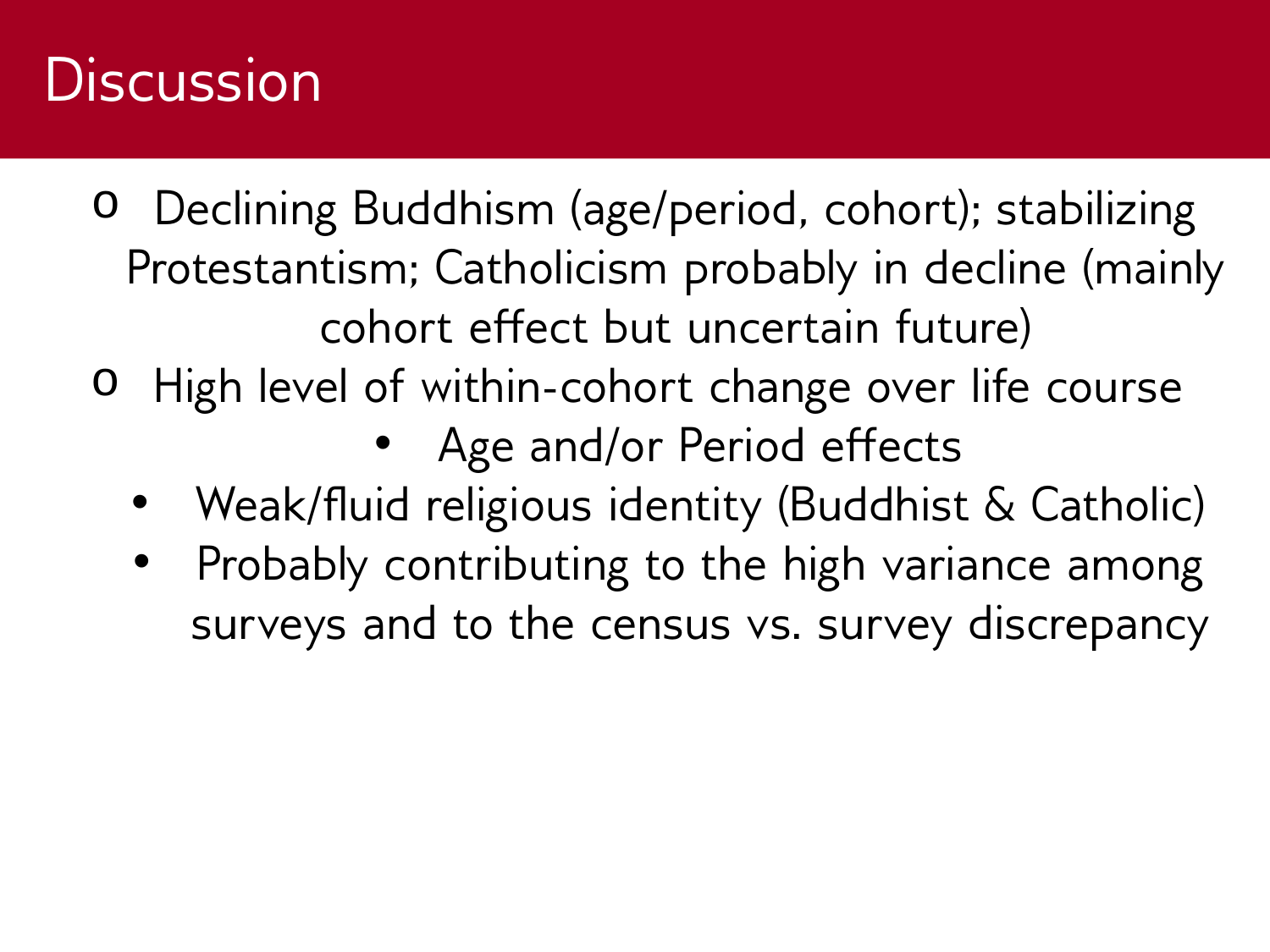

Discussion
Declining Buddhism (age/period, cohort); stabilizing Protestantism; Catholicism probably in decline (mainly cohort effect but uncertain future)
High level of within-cohort change over life course
Age and/or Period effects
Weak/fluid religious identity (Buddhist & Catholic)
Probably contributing to the high variance among surveys and to the census vs. survey discrepancy